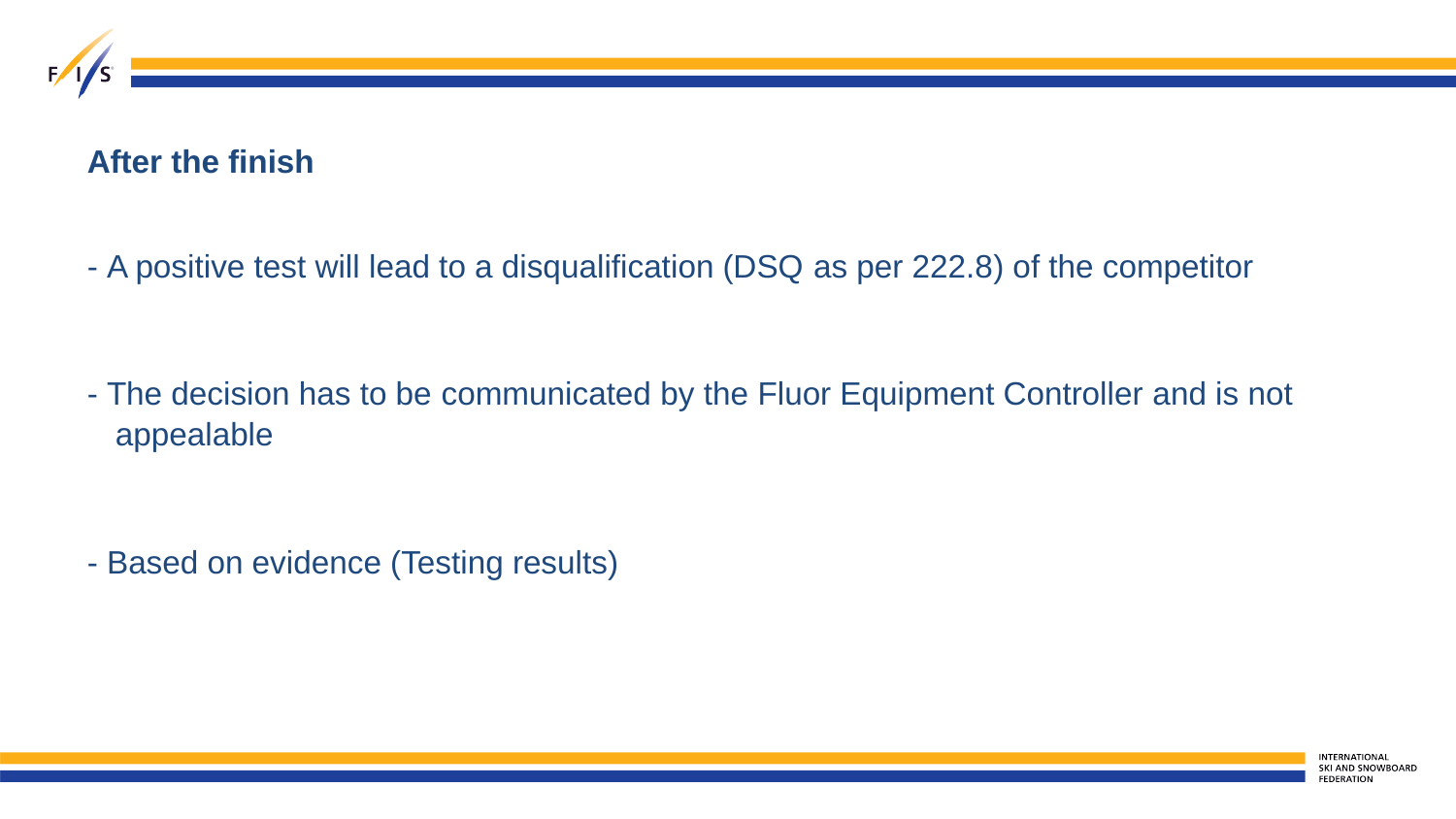

After the finish

- A positive test will lead to a disqualification (DSQ as per 222.8) of the competitor

- The decision has to be communicated by the Fluor Equipment Controller and is not appealable

- Based on evidence (Testing results)